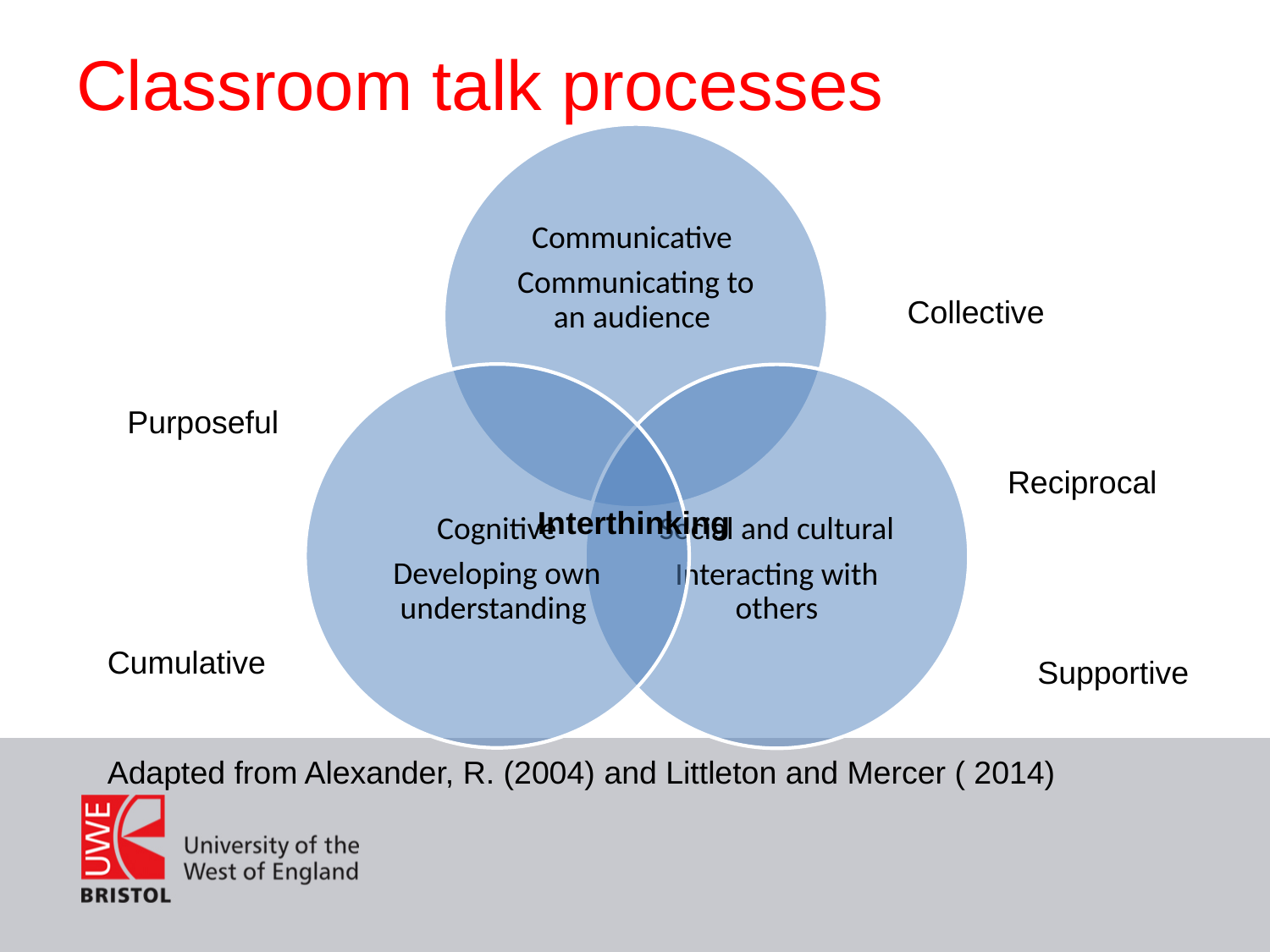

# Classroom talk processes
Communicative
Communicating to an audience
Social and cultural
Interacting with others
Cognitive
Developing own understanding
Collective
Purposeful
Reciprocal
Interthinking
Cumulative
Supportive
Adapted from Alexander, R. (2004) and Littleton and Mercer ( 2014)